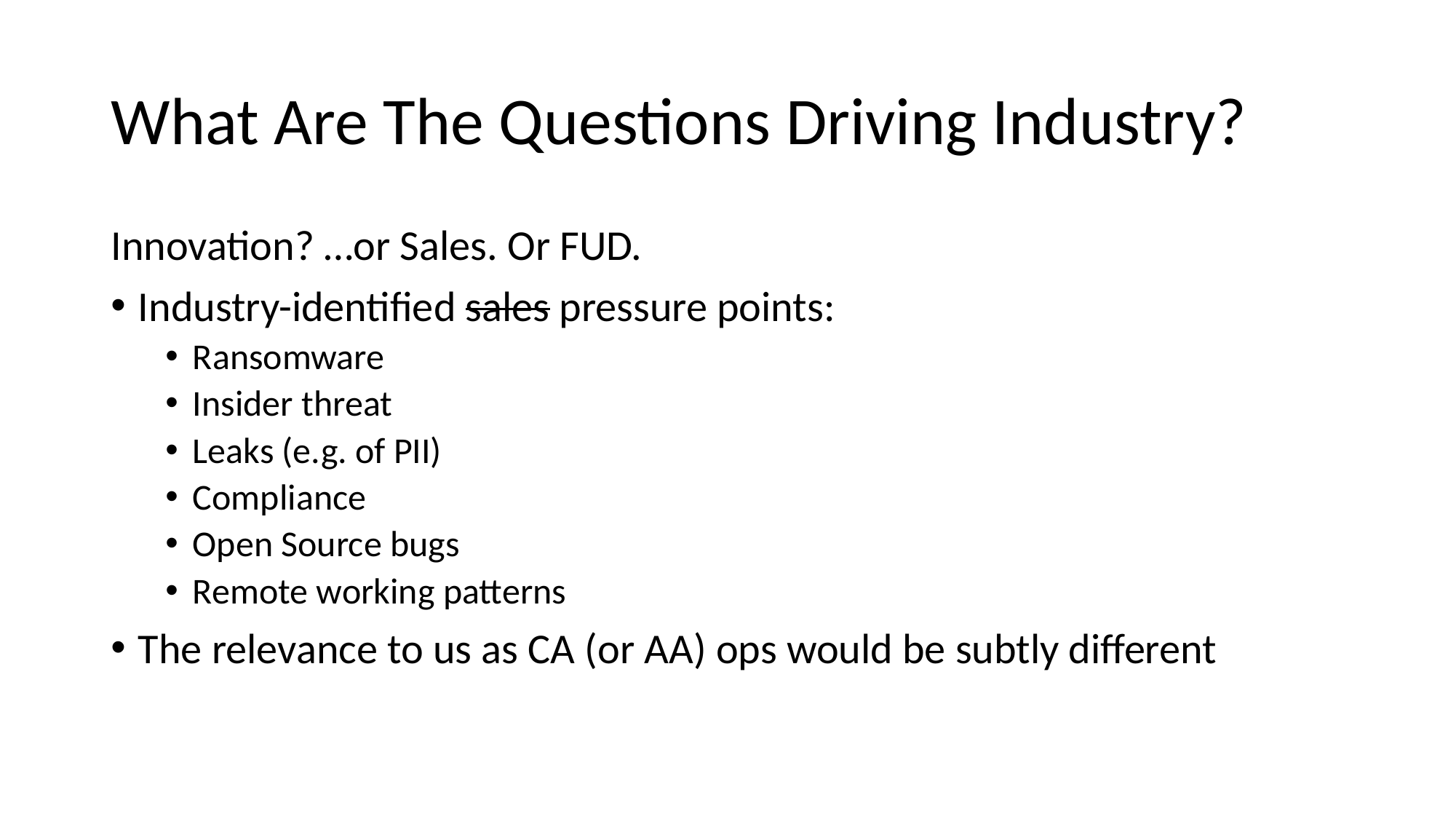

# What Are The Questions Driving Industry?
Innovation? …or Sales. Or FUD.
Industry-identified sales pressure points:
Ransomware
Insider threat
Leaks (e.g. of PII)
Compliance
Open Source bugs
Remote working patterns
The relevance to us as CA (or AA) ops would be subtly different